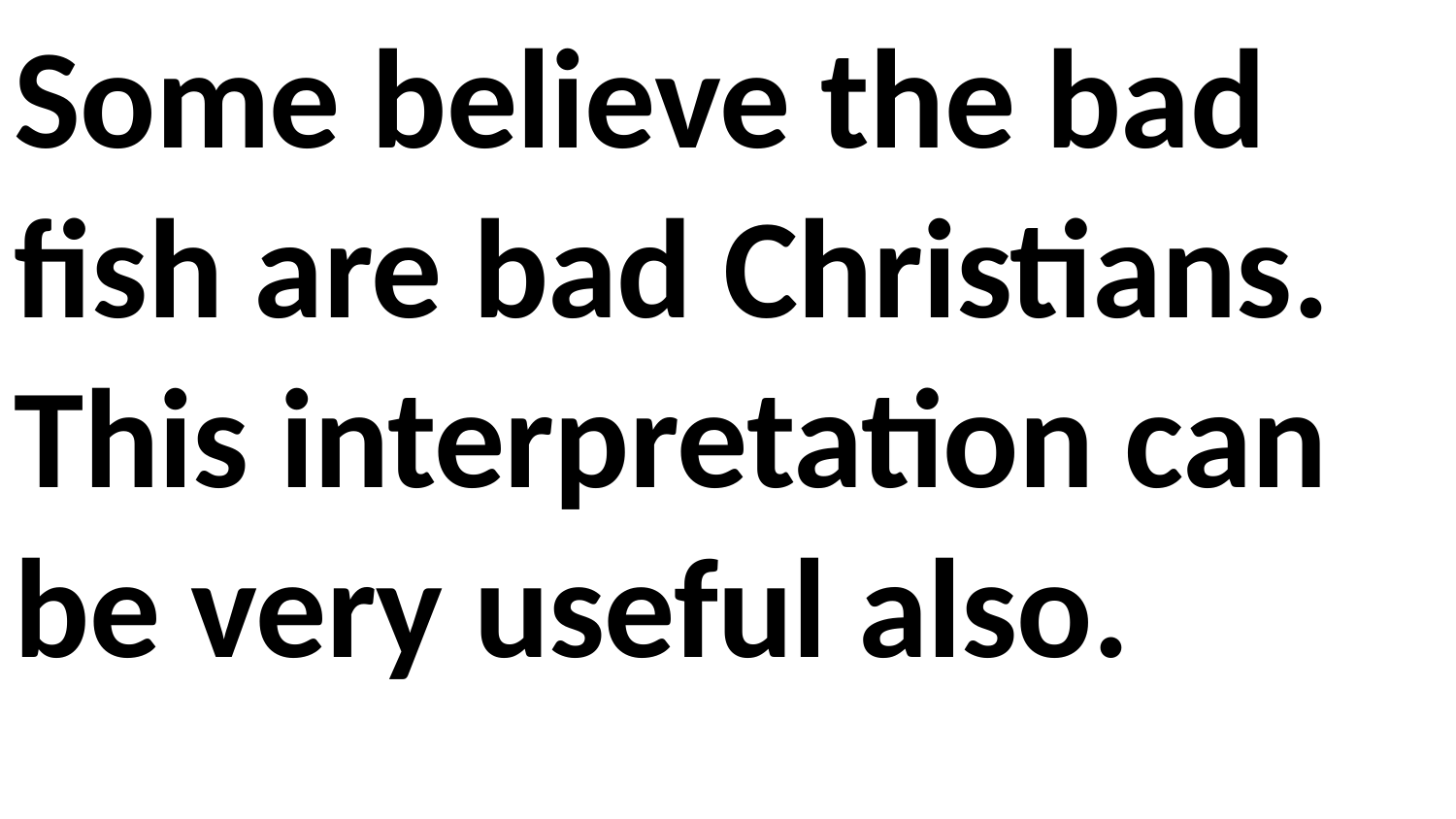

Some believe the bad fish are bad Christians.  This interpretation can be very useful also.